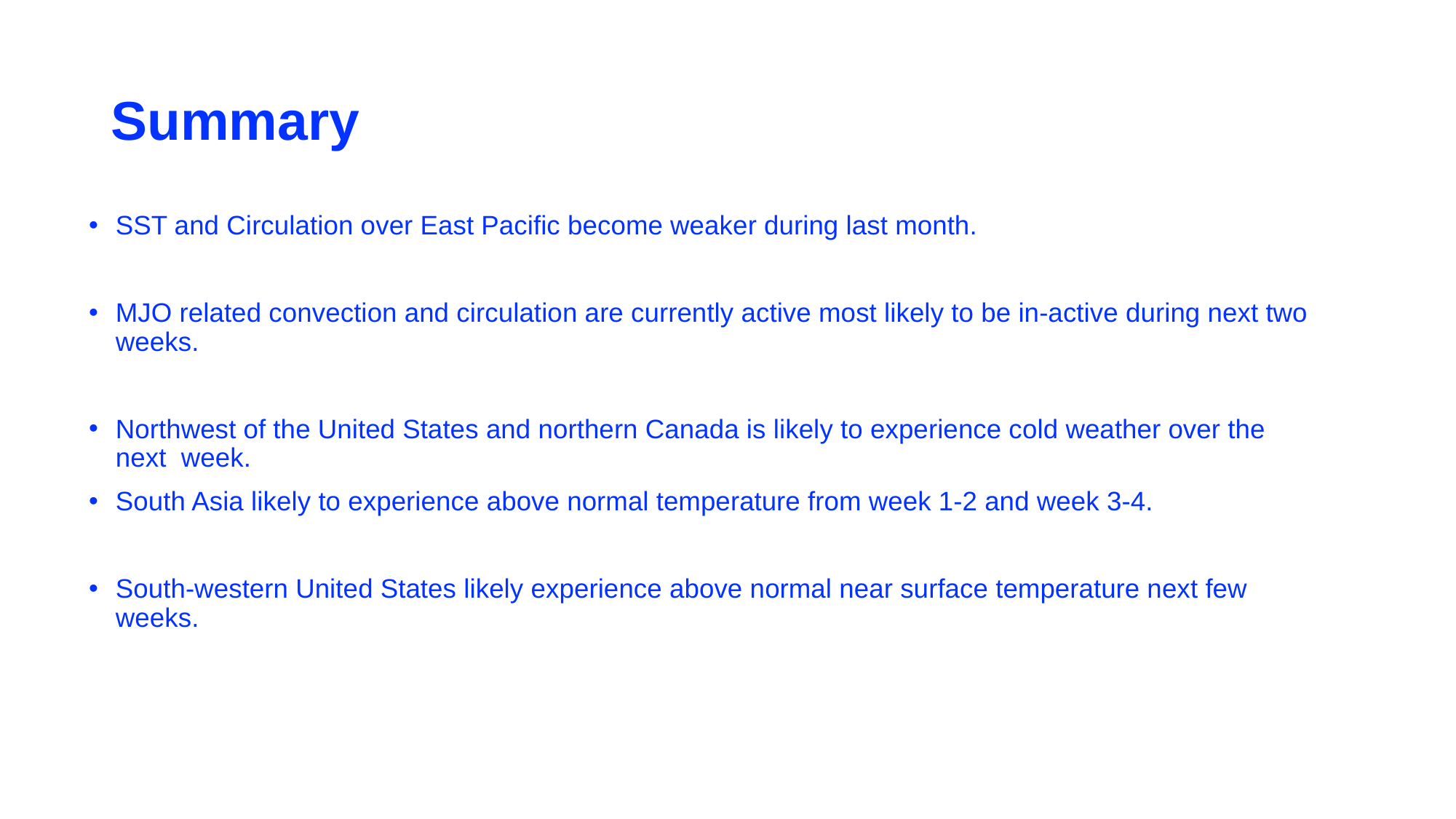

# Summary
SST and Circulation over East Pacific become weaker during last month.

MJO related convection and circulation are currently active most likely to be in-active during next two weeks.

Northwest of the United States and northern Canada is likely to experience cold weather over the next  week.
South Asia likely to experience above normal temperature from week 1-2 and week 3-4.

South-western United States likely experience above normal near surface temperature next few weeks.